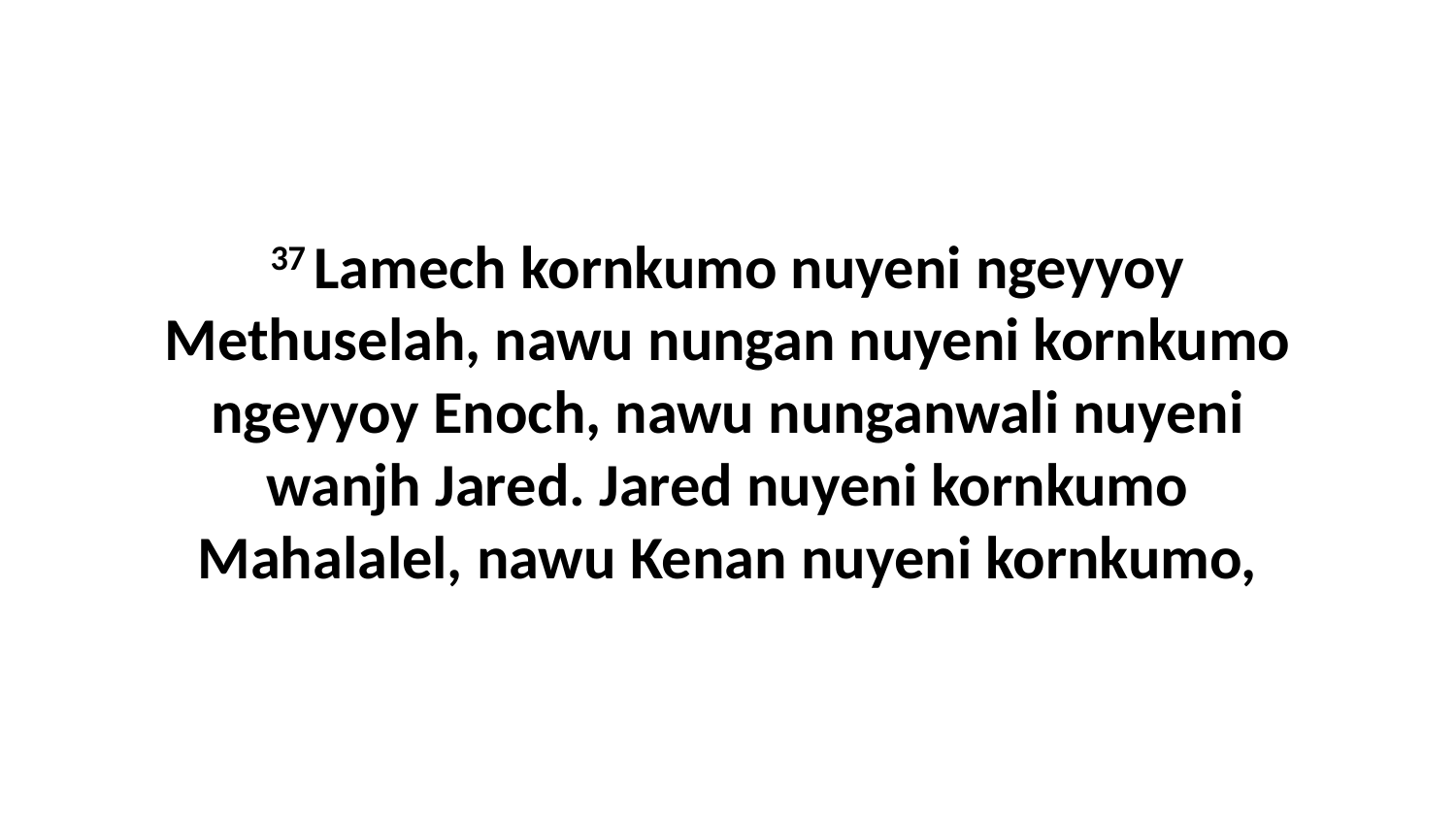

37 Lamech kornkumo nuyeni ngeyyoy Methuselah, nawu nungan nuyeni kornkumo ngeyyoy Enoch, nawu nunganwali nuyeni wanjh Jared. Jared nuyeni kornkumo Mahalalel, nawu Kenan nuyeni kornkumo,